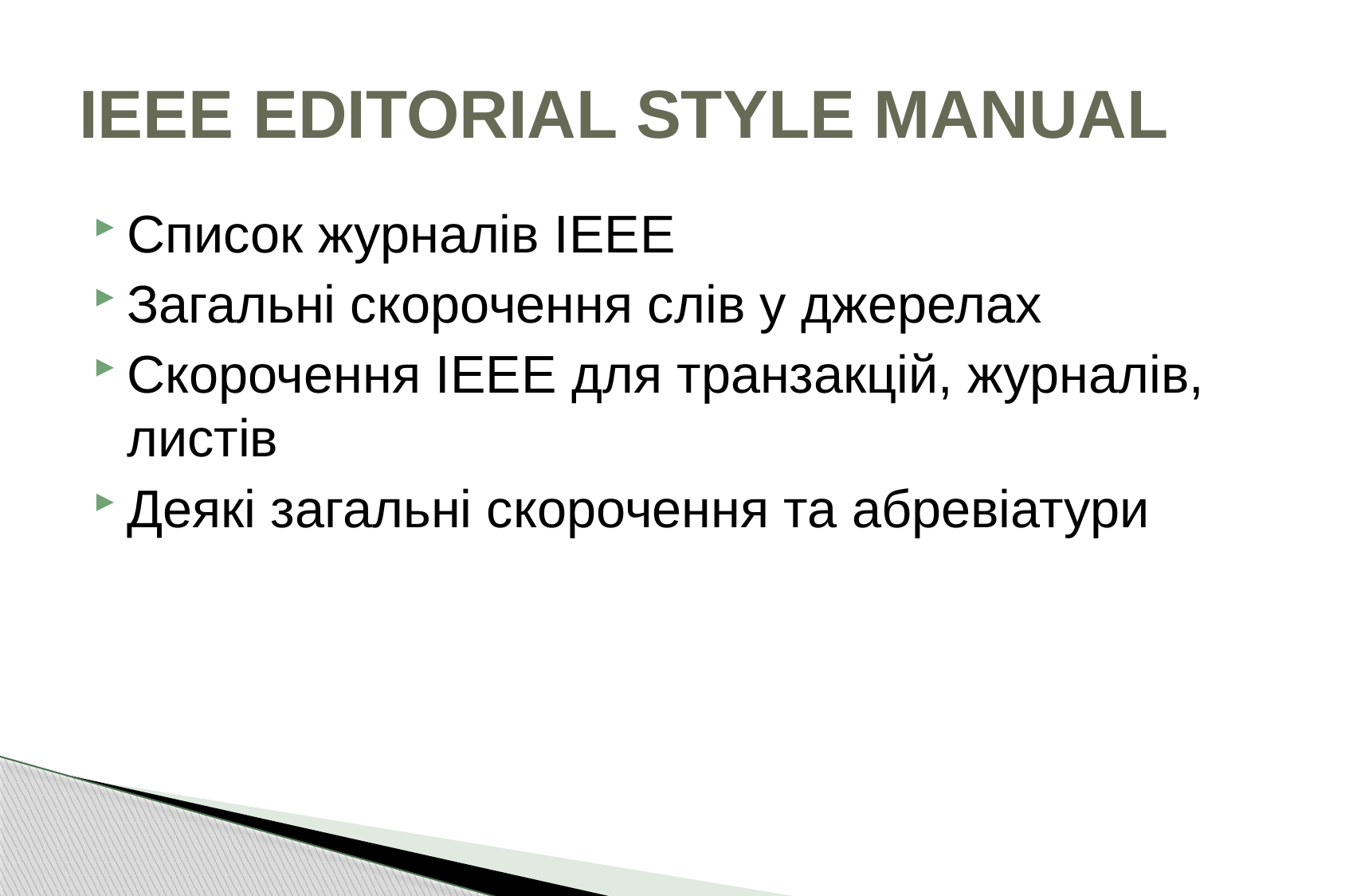

# IEEE EDITORIAL STYLE MANUAL
Список журналів IEEE
Загальні скорочення слів у джерелах
Скорочення IEEE для транзакцій, журналів, листів
Деякі загальні скорочення та абревіатури